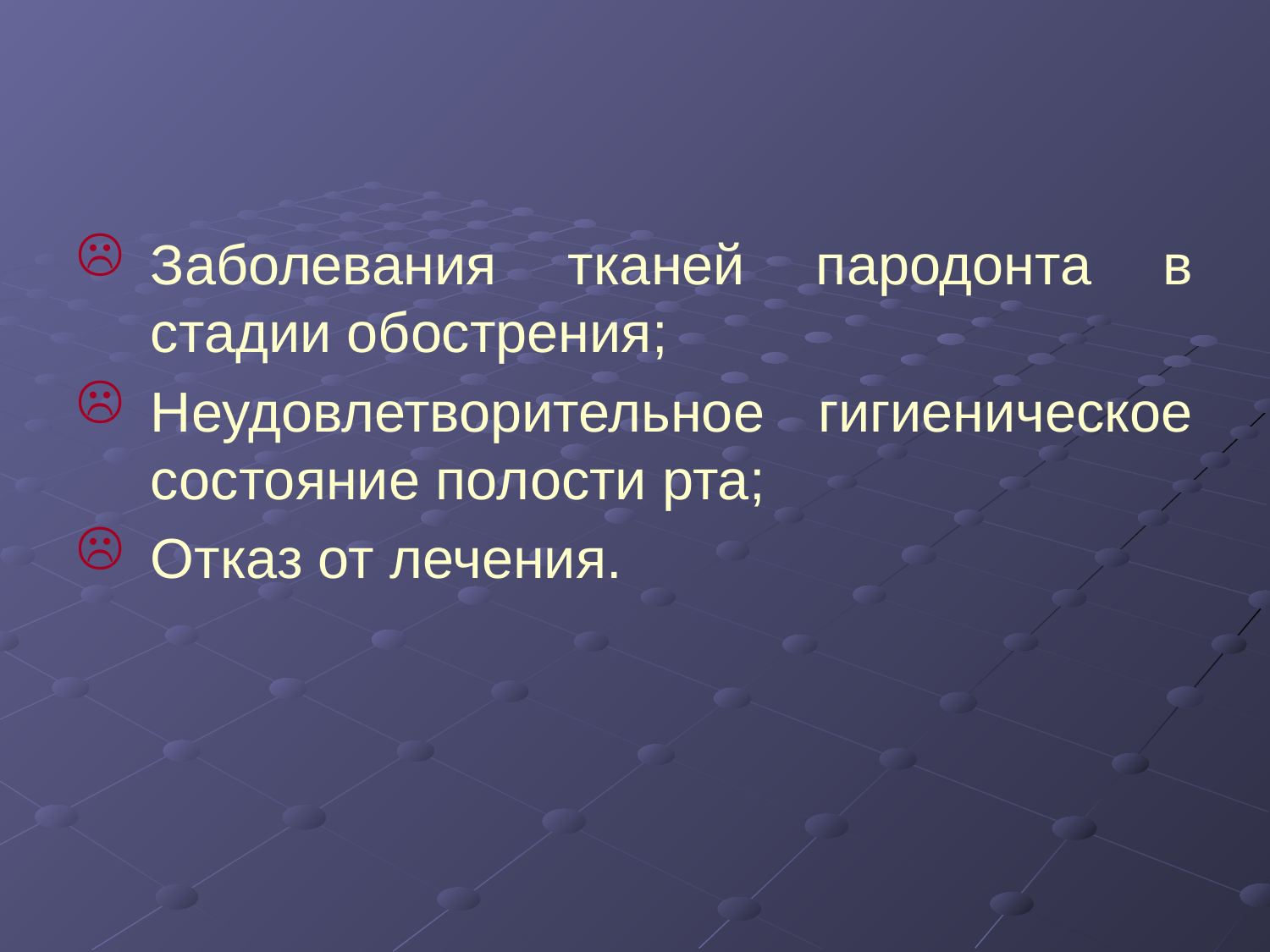

Заболевания тканей пародонта в стадии обострения;
Неудовлетворительное гигиеническое состояние полости рта;
Отказ от лечения.